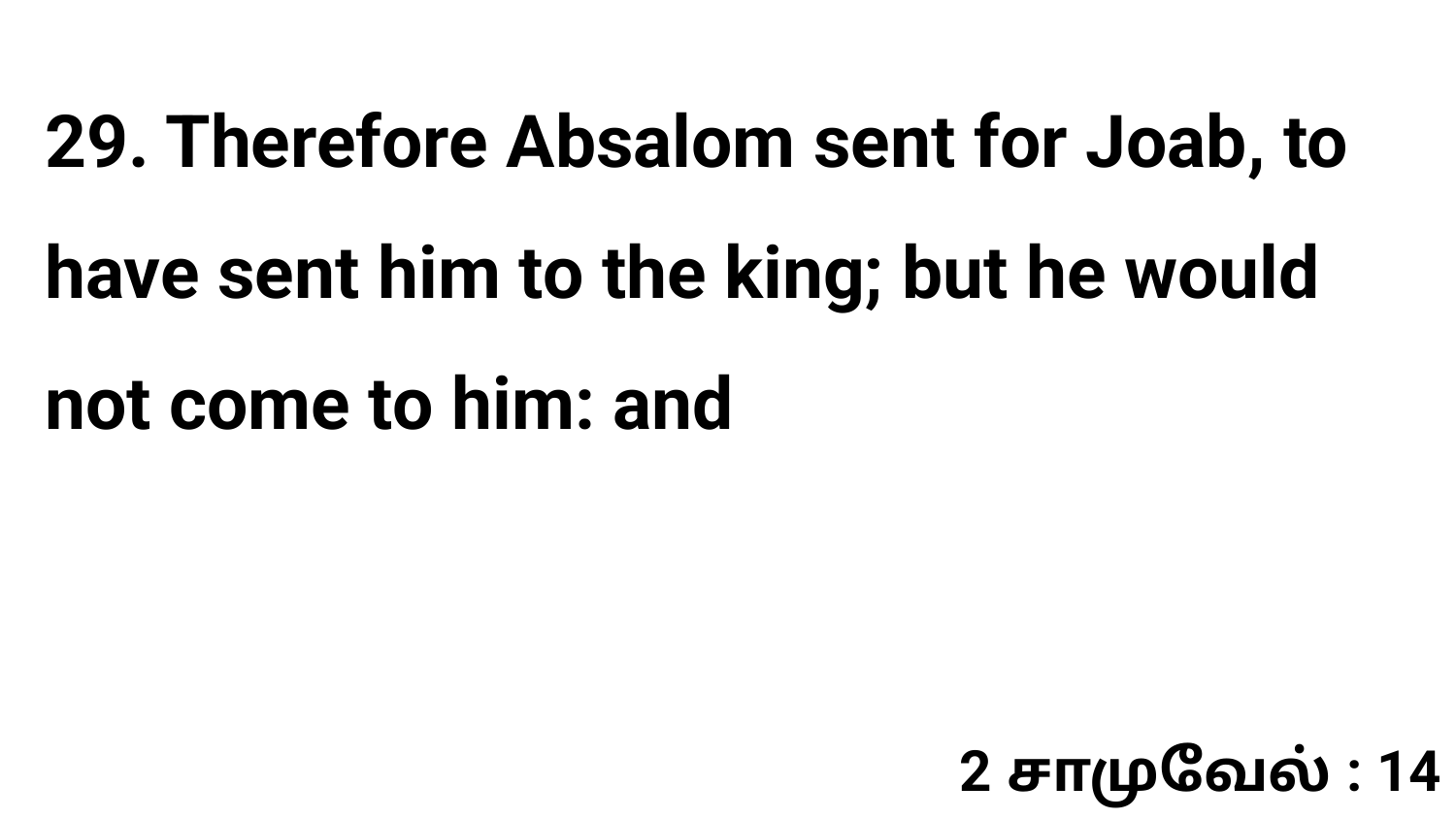

29. Therefore Absalom sent for Joab, to have sent him to the king; but he would not come to him: and
2 சாமுவேல் : 14